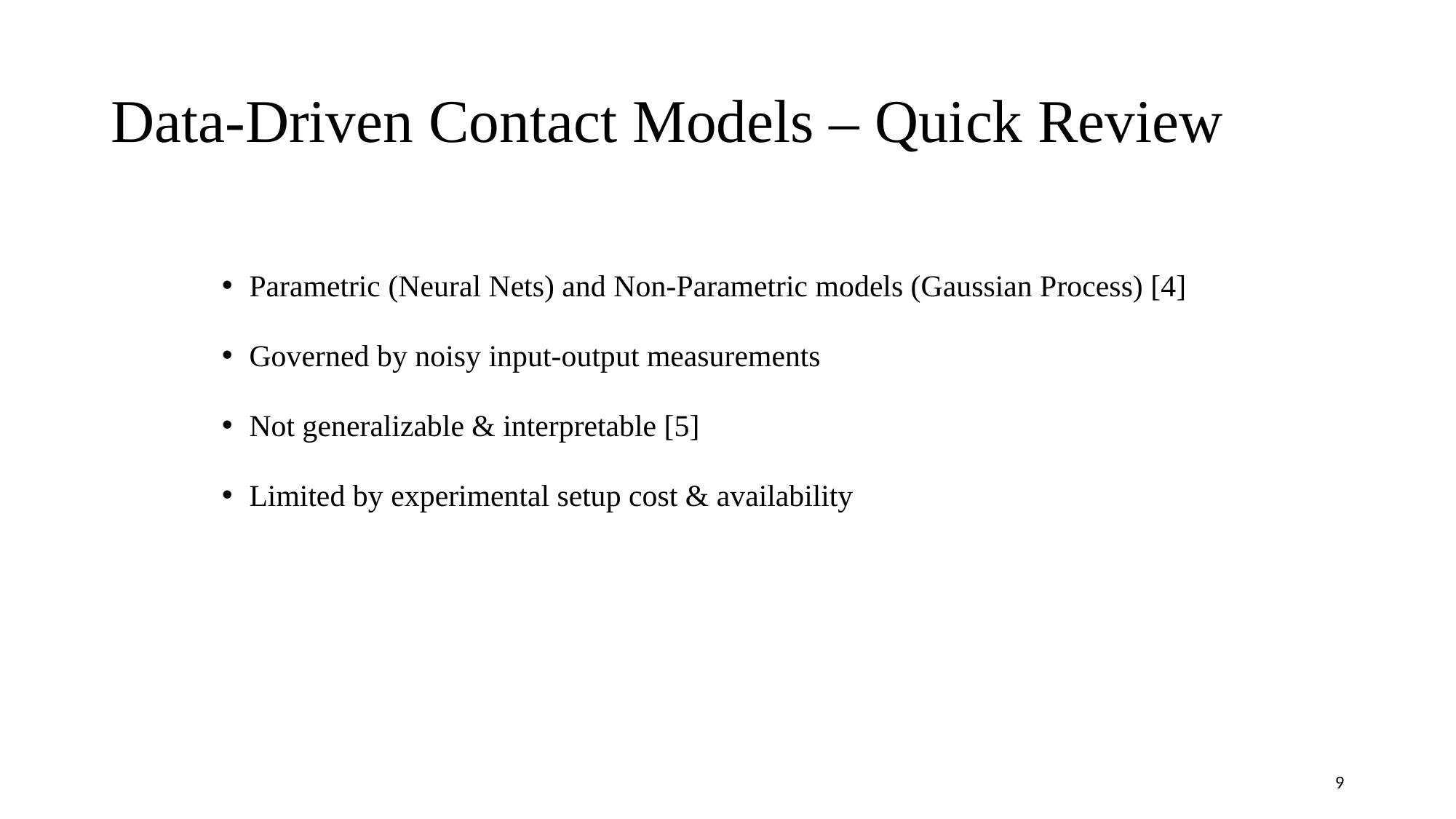

# Data-Driven Contact Models – Quick Review
Parametric (Neural Nets) and Non-Parametric models (Gaussian Process) [4]
Governed by noisy input-output measurements
Not generalizable & interpretable [5]
Limited by experimental setup cost & availability

9